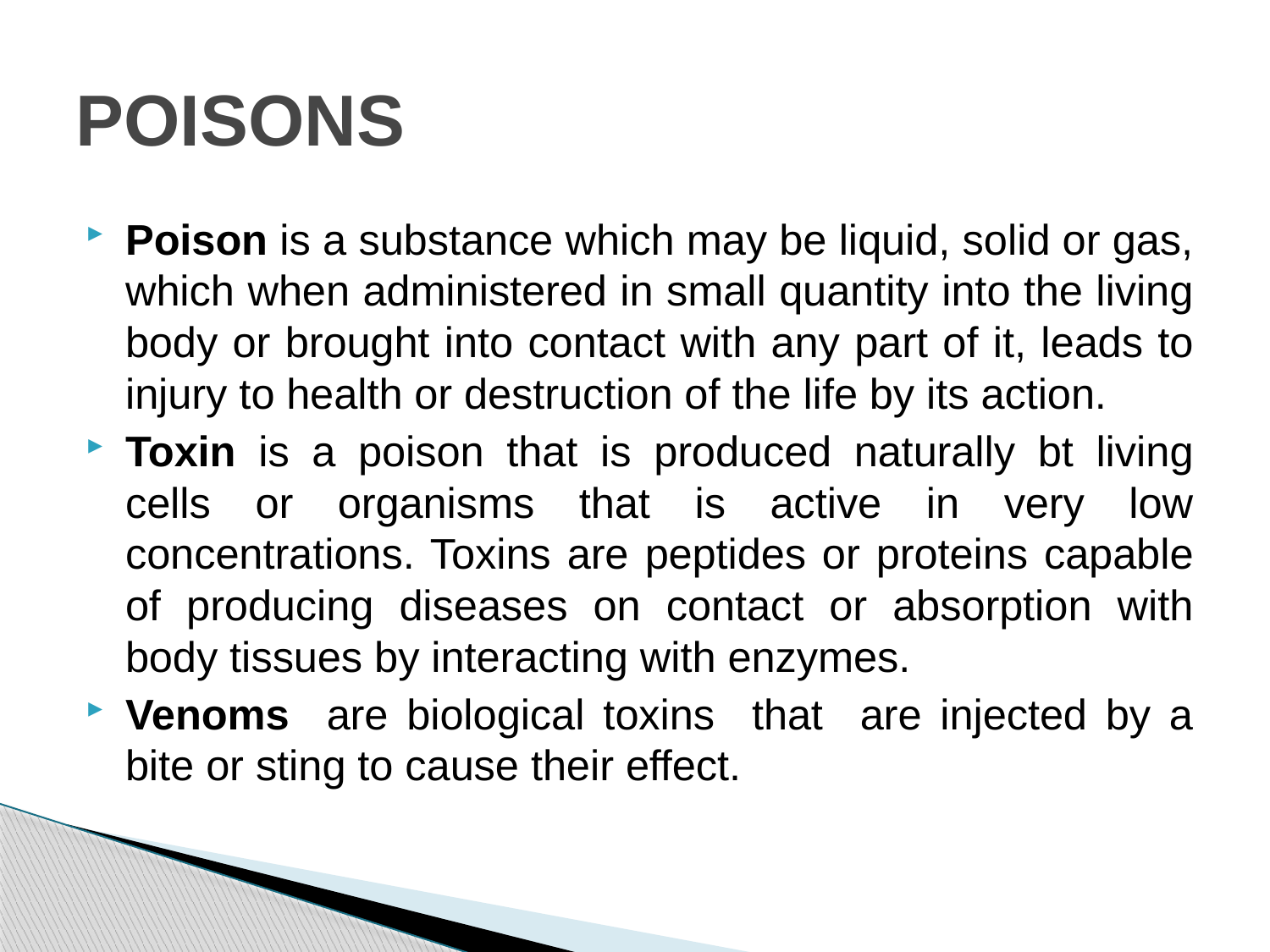

# POISONS
Poison is a substance which may be liquid, solid or gas, which when administered in small quantity into the living body or brought into contact with any part of it, leads to injury to health or destruction of the life by its action.
Toxin is a poison that is produced naturally bt living cells or organisms that is active in very low concentrations. Toxins are peptides or proteins capable of producing diseases on contact or absorption with body tissues by interacting with enzymes.
Venoms  are biological toxins  that  are injected by a bite or sting to cause their effect.